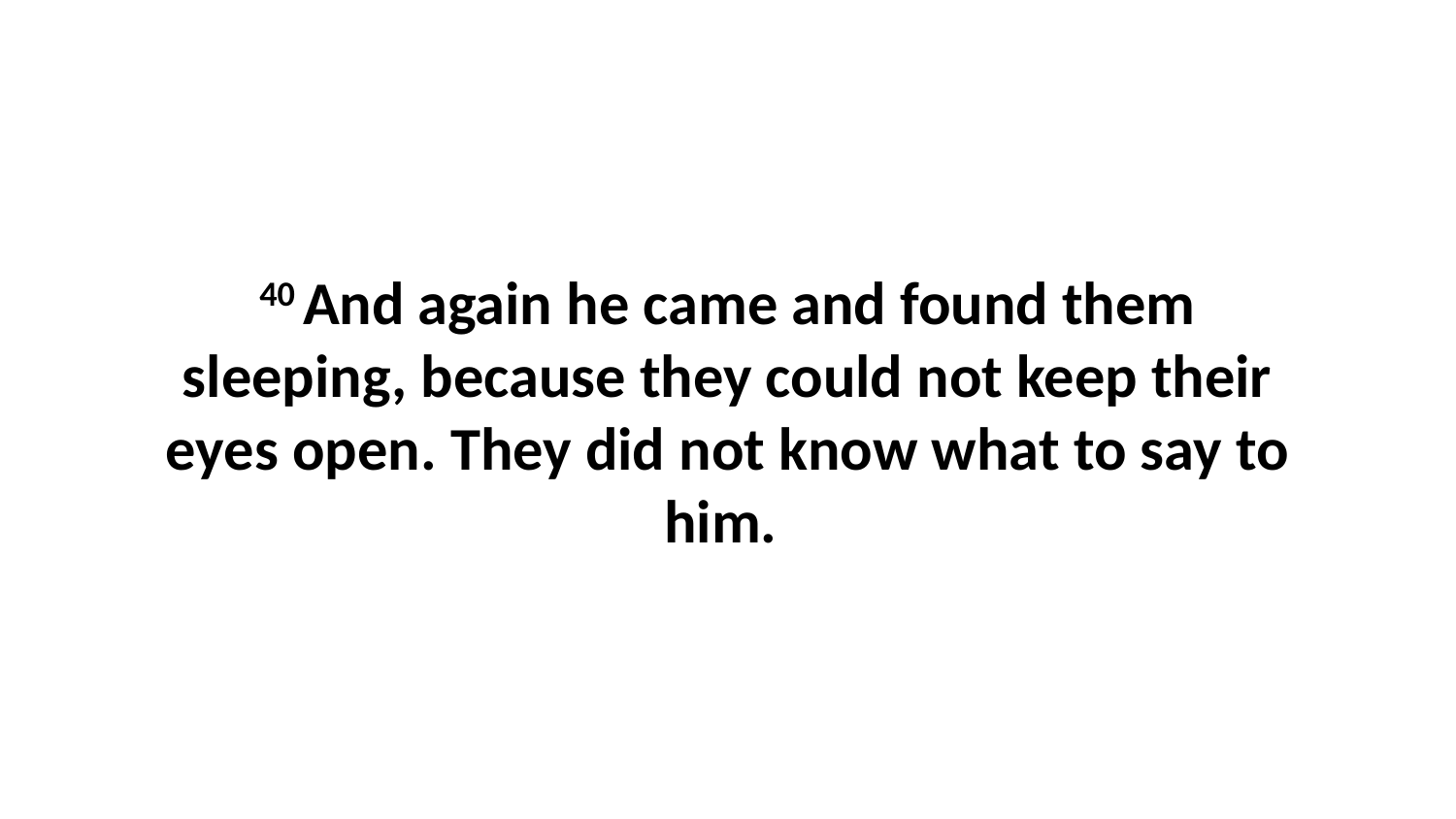

40 And again he came and found them sleeping, because they could not keep their eyes open. They did not know what to say to him.